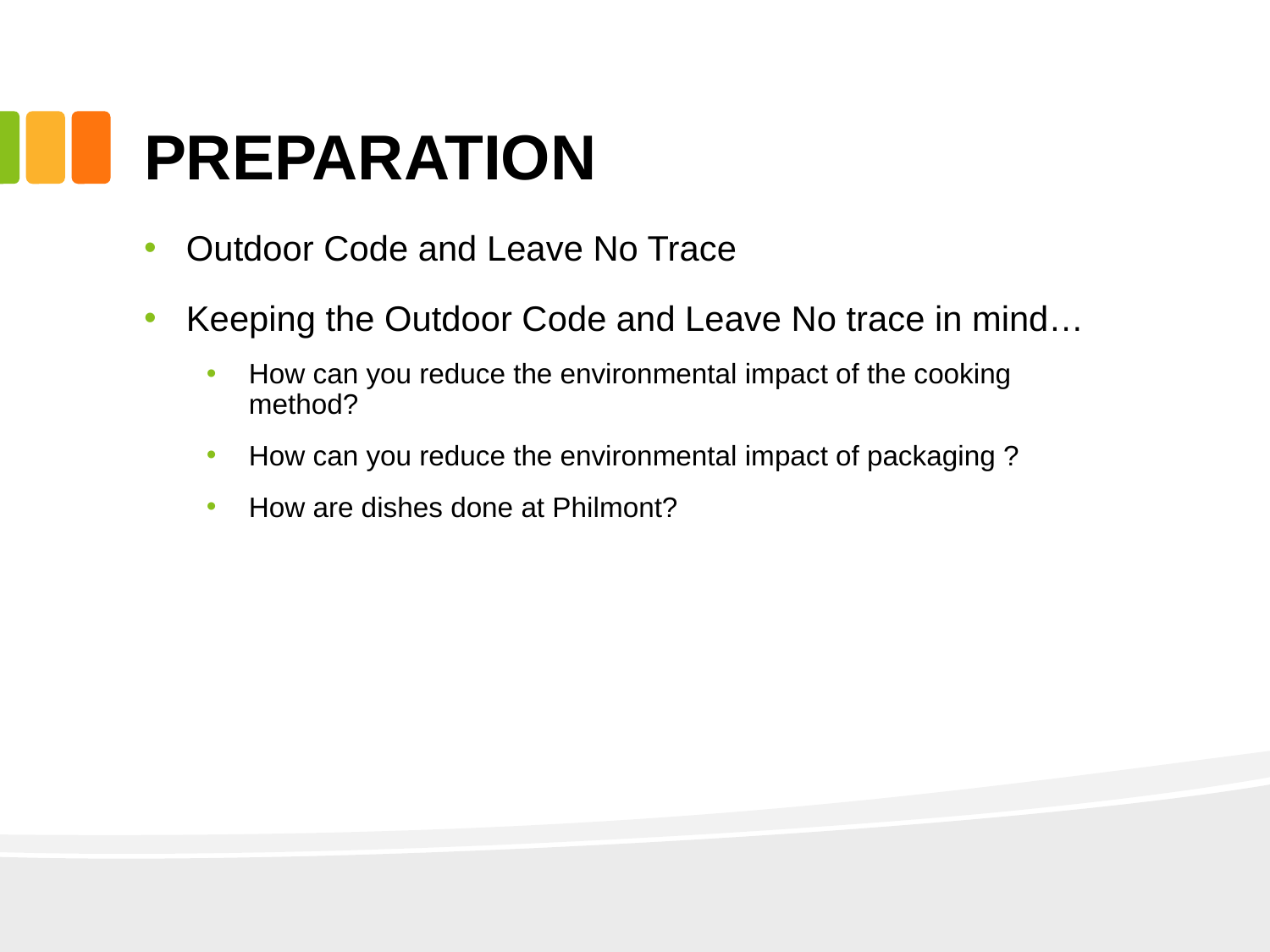

# PREPARATION
Outdoor Code and Leave No Trace
Keeping the Outdoor Code and Leave No trace in mind…
How can you reduce the environmental impact of the cooking method?
How can you reduce the environmental impact of packaging ?
How are dishes done at Philmont?